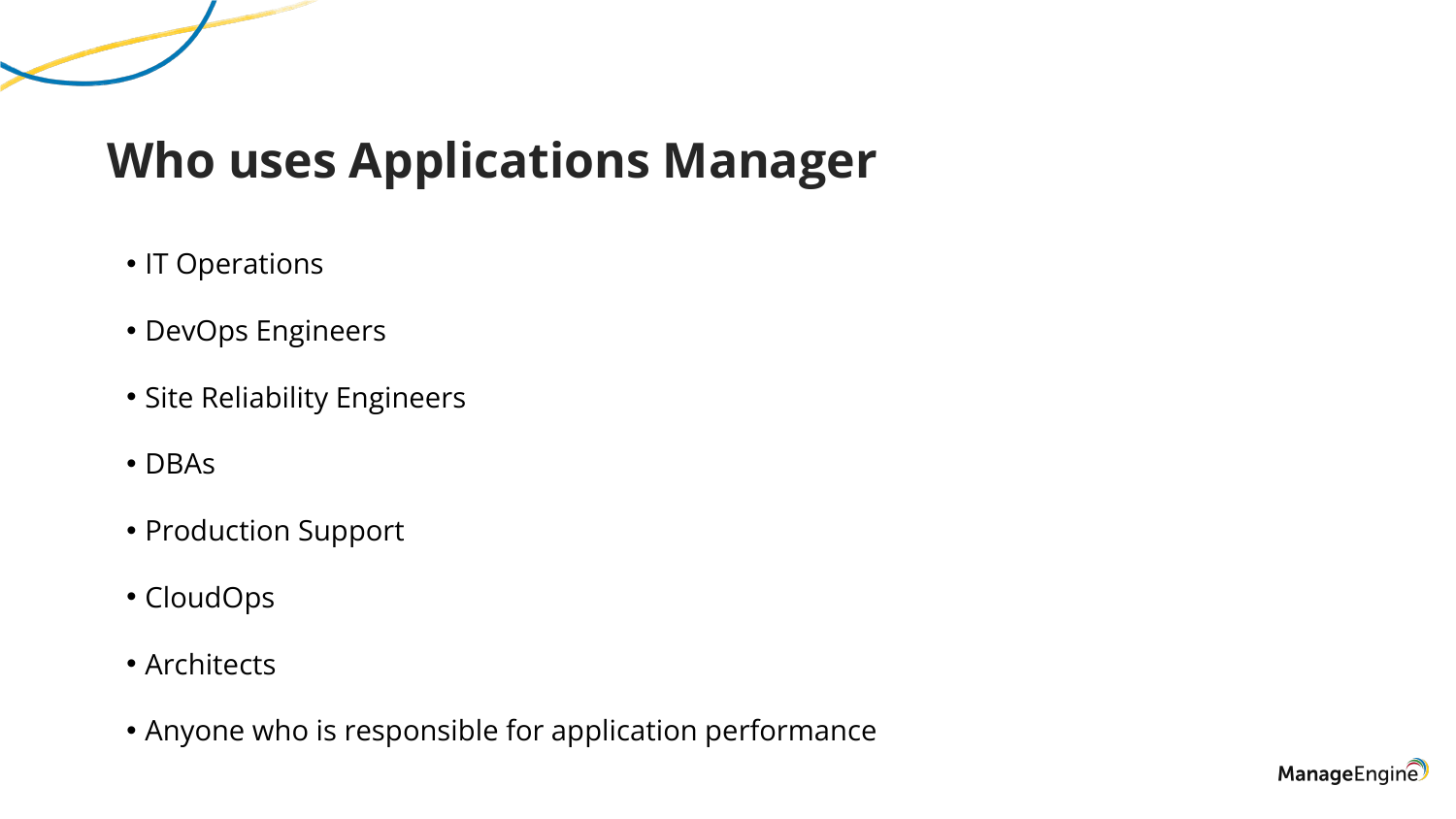

Who uses Applications Manager
IT Operations
DevOps Engineers
Site Reliability Engineers
DBAs
Production Support
CloudOps
Architects
Anyone who is responsible for application performance